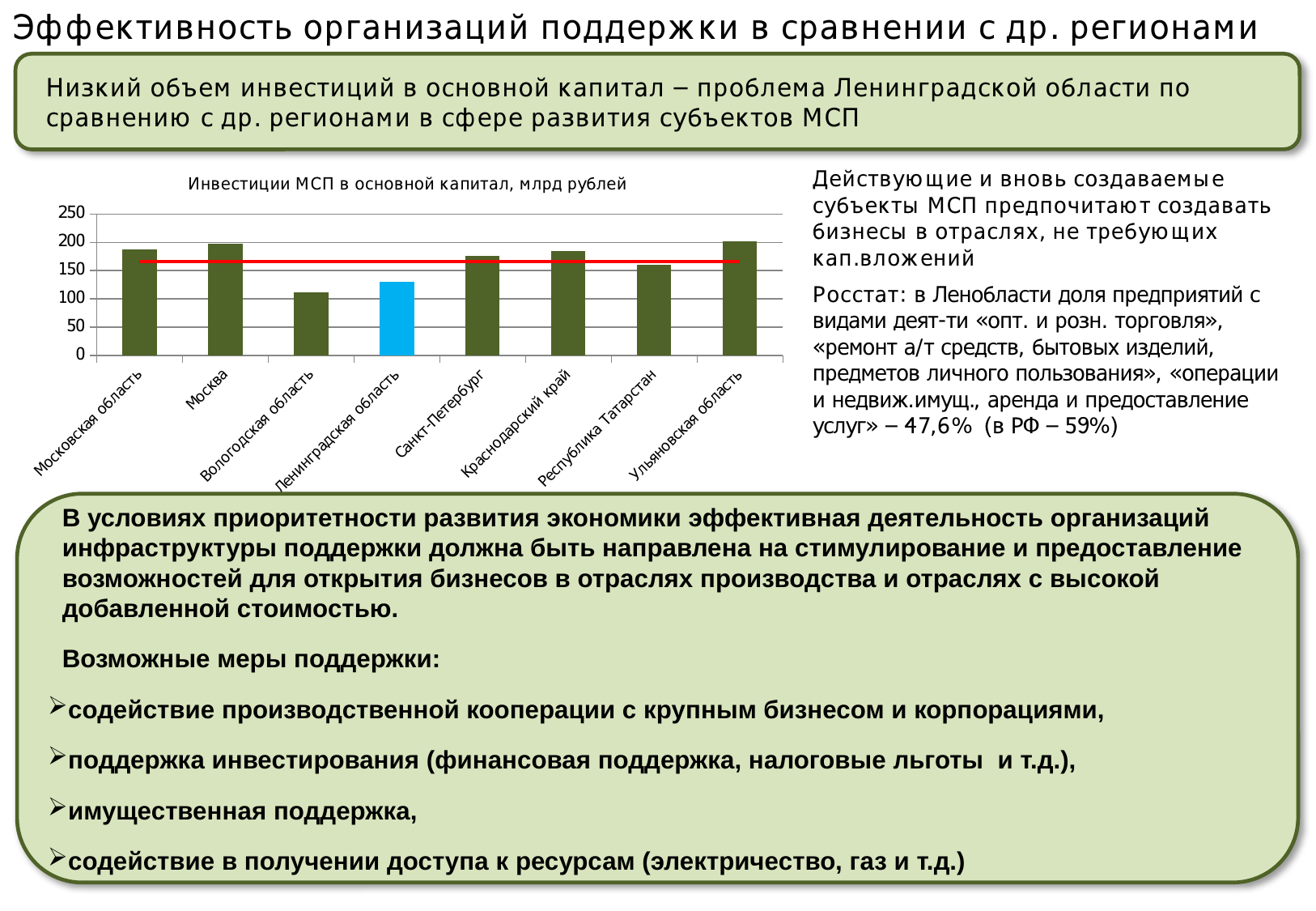

Эффективность организаций поддержки в сравнении с др. регионами
Низкий объем инвестиций в основной капитал – проблема Ленинградской области по сравнению с др. регионами в сфере развития субъектов МСП
Действующие и вновь создаваемые субъекты МСП предпочитают создавать бизнесы в отраслях, не требующих кап.вложений
Росстат: в Ленобласти доля предприятий с видами деят-ти «опт. и розн. торговля», «ремонт а/т средств, бытовых изделий, предметов личного пользования», «операции и недвиж.имущ., аренда и предоставление услуг» – 47,6% (в РФ – 59%)

### Chart: Инвестиции МСП в основной капитал, млрд рублей

| Category |  |  |
|---|---|---|
| Московская область | 188.16 | 166.2 |
| Москва | 197.29 | 166.2 |
| Вологодская область | 111.21000000000002 | 166.2 |
| Ленинградская область | 130.16 | 166.2 |
| Санкт-Петербург | 175.94 | 166.2 |
| Краснодарский край | 184.26 | 166.2 |
| Республика Татарстан | 160.16 | 166.2 |
| Ульяновская область | 202.33 | 166.2 |
В условиях приоритетности развития экономики эффективная деятельность организаций инфраструктуры поддержки должна быть направлена на стимулирование и предоставление возможностей для открытия бизнесов в отраслях производства и отраслях с высокой добавленной стоимостью.
Возможные меры поддержки:
содействие производственной кооперации с крупным бизнесом и корпорациями,
поддержка инвестирования (финансовая поддержка, налоговые льготы  и т.д.),
имущественная поддержка,
содействие в получении доступа к ресурсам (электричество, газ и т.д.)